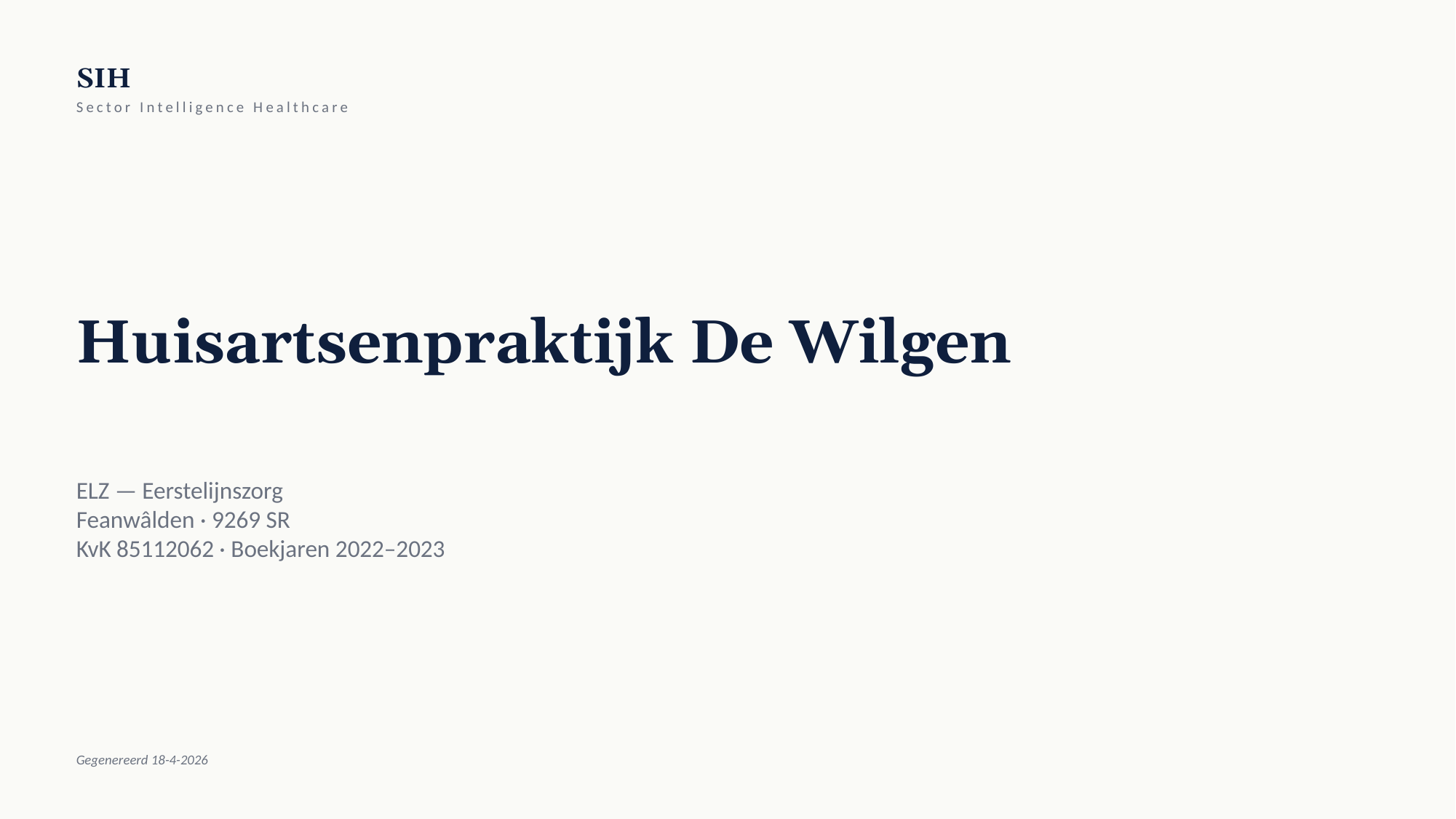

SIH
Sector Intelligence Healthcare
Huisartsenpraktijk De Wilgen
ELZ — Eerstelijnszorg
Feanwâlden · 9269 SR
KvK 85112062 · Boekjaren 2022–2023
Gegenereerd 18-4-2026